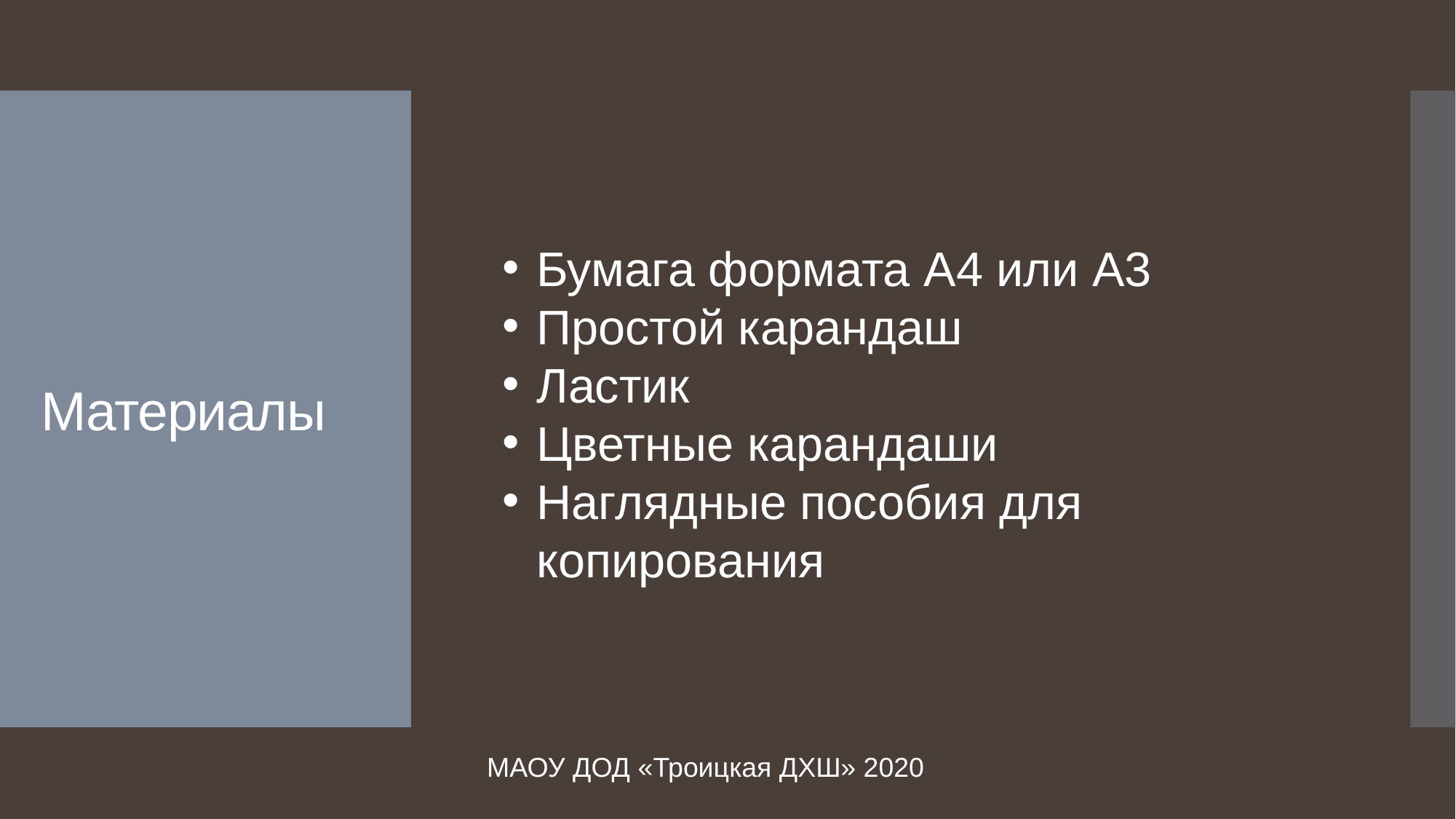

# Материалы
Бумага формата А4 или А3
Простой карандаш
Ластик
Цветные карандаши
Наглядные пособия для копирования
МАОУ ДОД «Троицкая ДХШ» 2020